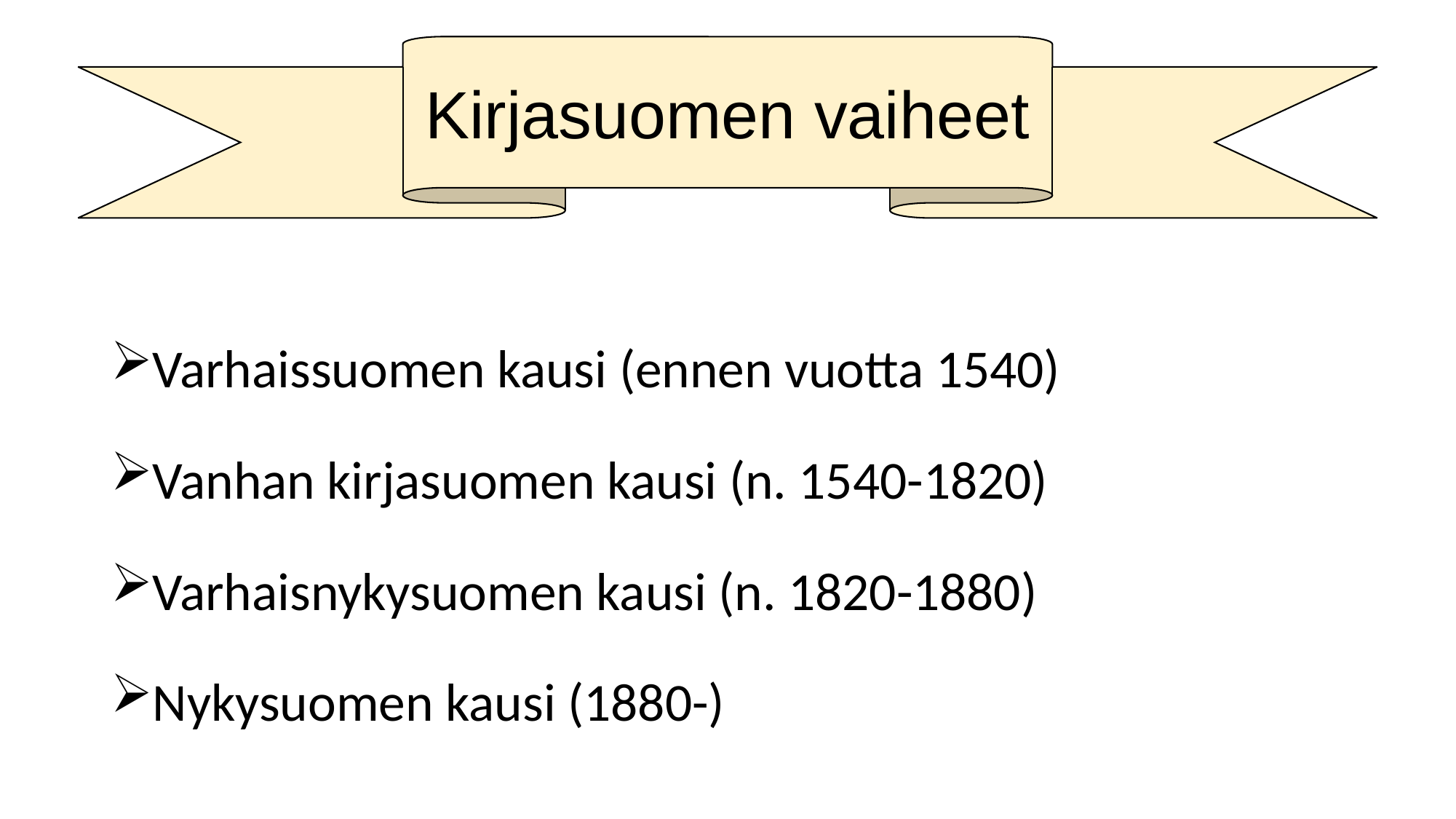

Kirjasuomen vaiheet

Varhaissuomen kausi (ennen vuotta 1540)
Vanhan kirjasuomen kausi (n. 1540-1820)
Varhaisnykysuomen kausi (n. 1820-1880)
Nykysuomen kausi (1880-)